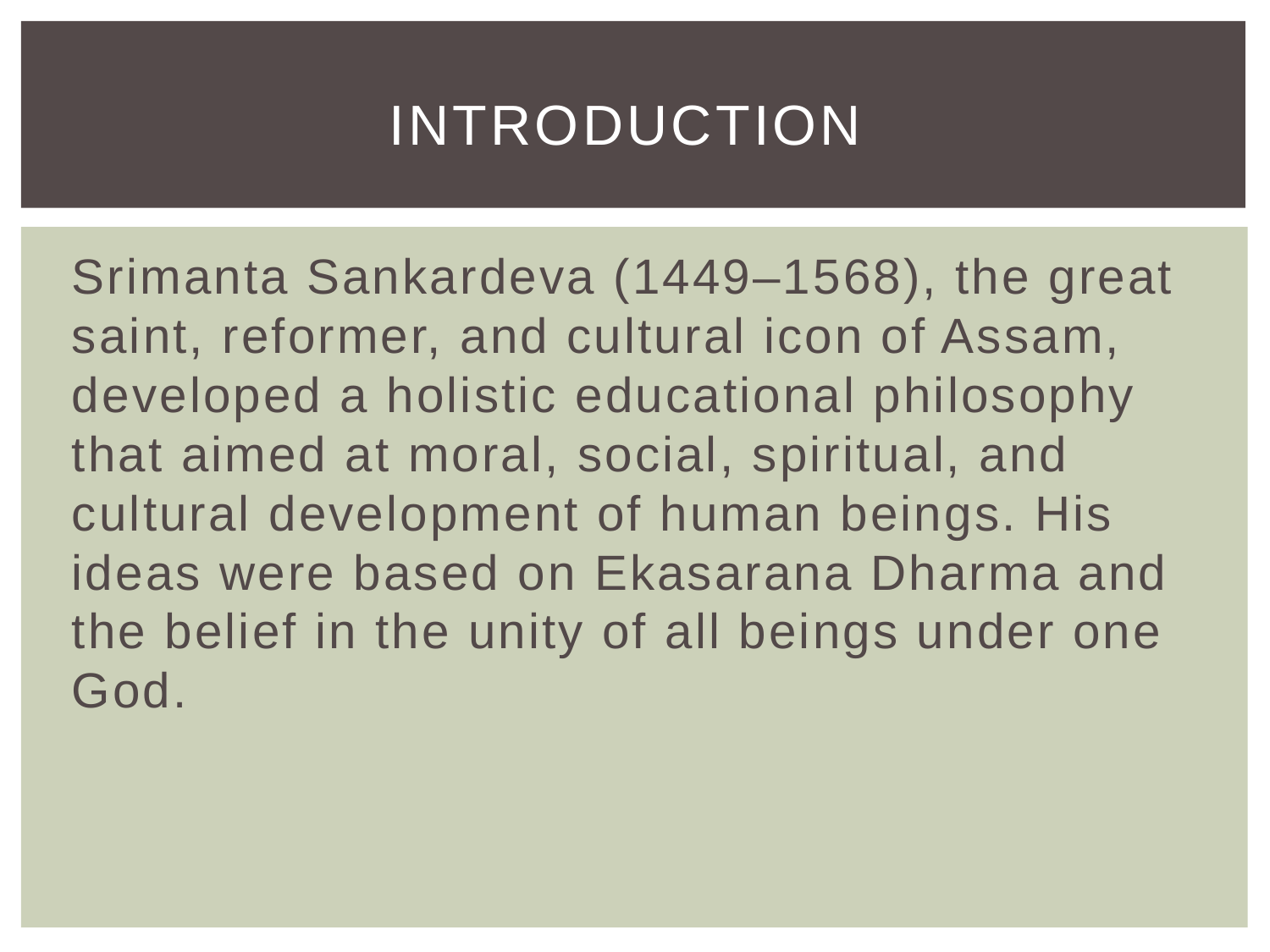

# INTRODUCTION
Srimanta Sankardeva (1449–1568), the great saint, reformer, and cultural icon of Assam, developed a holistic educational philosophy that aimed at moral, social, spiritual, and cultural development of human beings. His ideas were based on Ekasarana Dharma and the belief in the unity of all beings under one God.